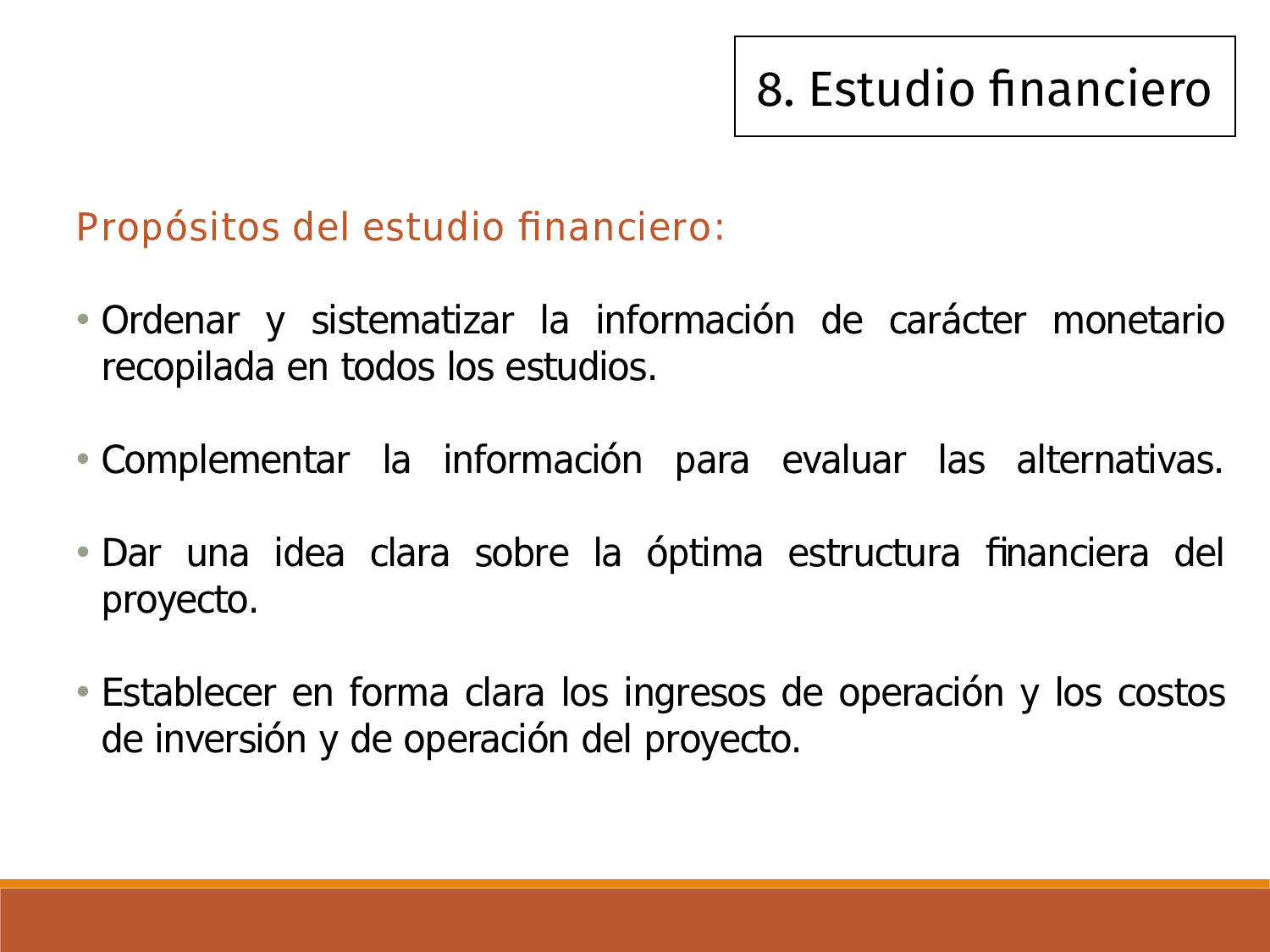

8. Estudio financiero
Propósitos del estudio financiero:

Ordenar y sistematizar la información de carácter monetario recopilada en todos los estudios.

Complementar la información para evaluar las alternativas.
Dar una idea clara sobre la óptima estructura financiera del proyecto.

Establecer en forma clara los ingresos de operación y los costos de inversión y de operación del proyecto.